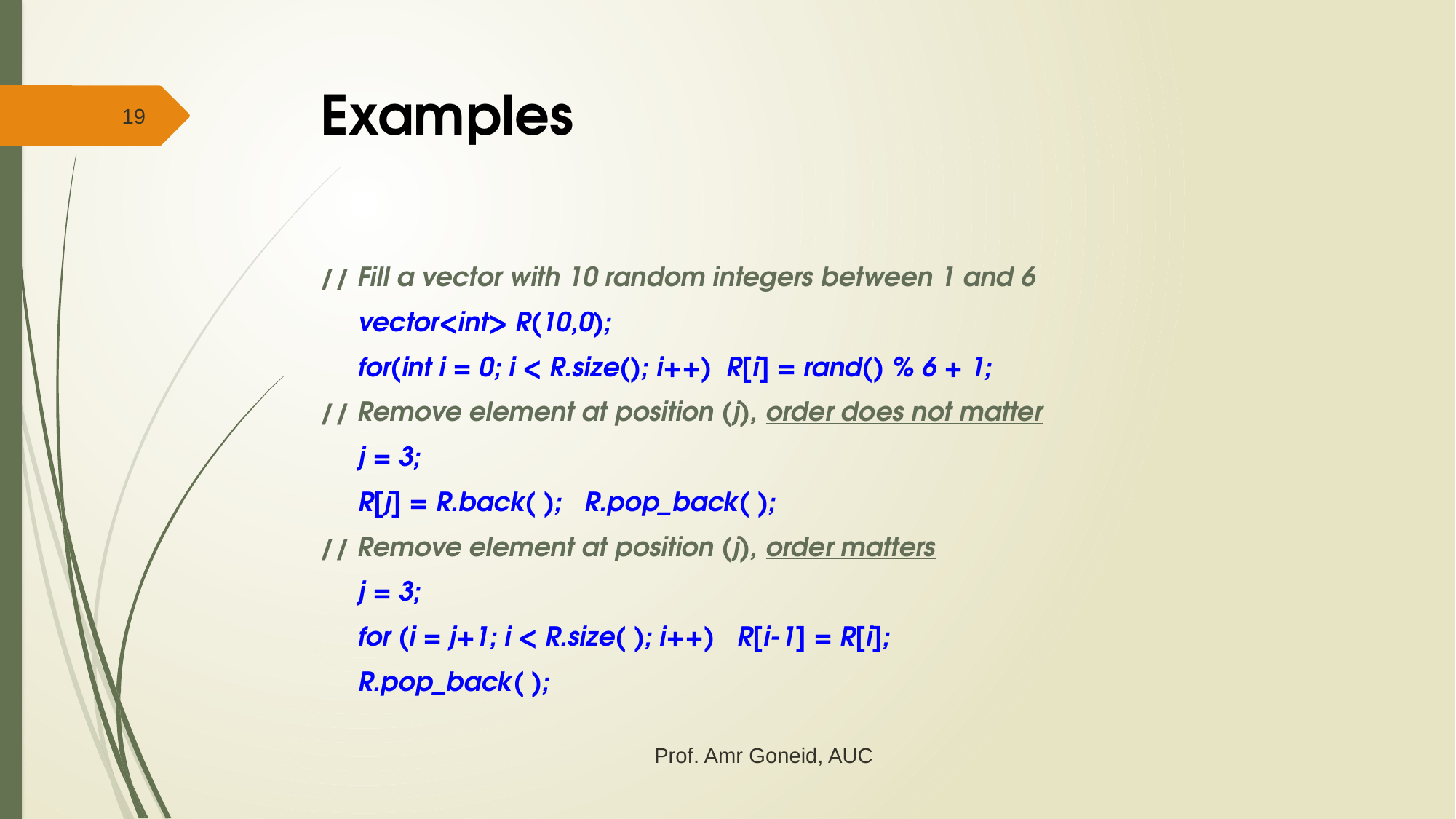

# Examples
19
// Fill a vector with 10 random integers between 1 and 6
	vector<int> R(10,0);
	for(int i = 0; i < R.size(); i++)  R[i] = rand() % 6 + 1;
// Remove element at position (j), order does not matter
	j = 3;
	R[j] = R.back( );   R.pop_back( );
// Remove element at position (j), order matters
	j = 3;
	for (i = j+1; i < R.size( ); i++)   R[i-1] = R[i];
	R.pop_back( );
Prof. Amr Goneid, AUC